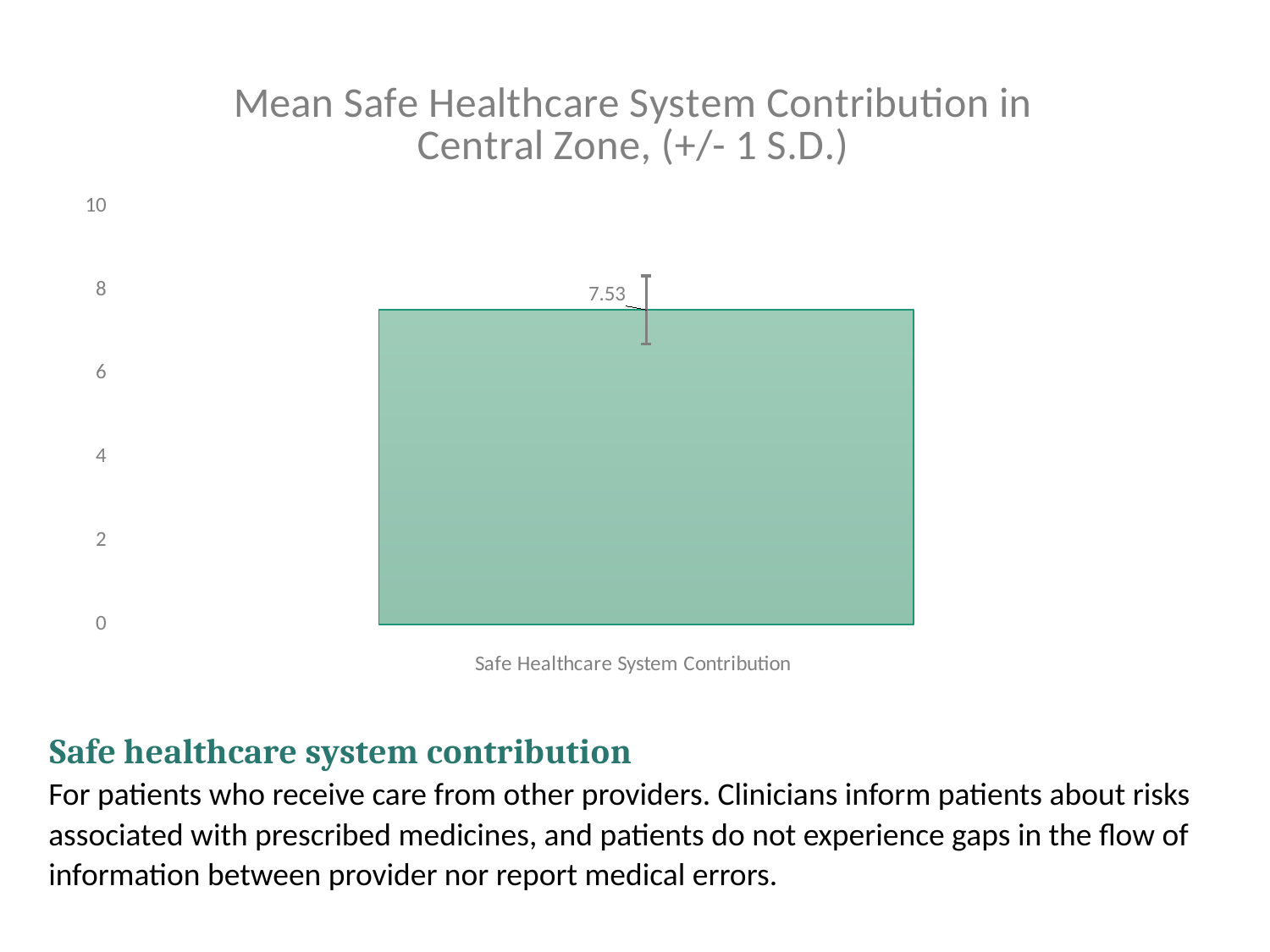

### Chart: Mean Safe Healthcare System Contribution in Central Zone, (+/- 1 S.D.)

| Category | Safe healthcare contribution |
|---|---|
Safe healthcare system contribution
For patients who receive care from other providers. Clinicians inform patients about risks associated with prescribed medicines, and patients do not experience gaps in the flow of information between provider nor report medical errors.